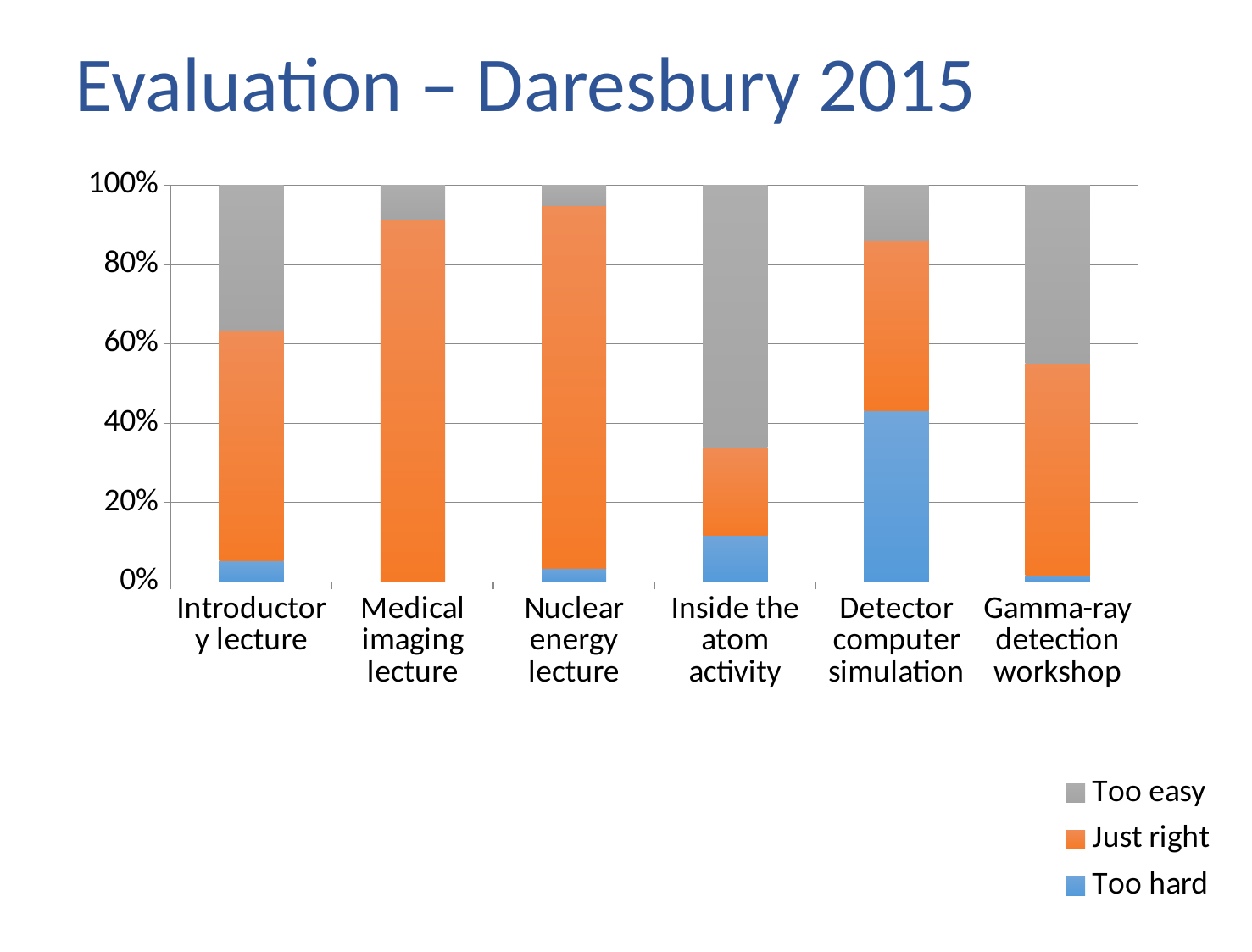

# Evaluation – Daresbury 2015

### Chart

| Category | Too hard | Just right | Too easy |
|---|---|---|---|
| Introductory lecture | 5.26 | 57.89 | 36.84 |
| Medical imaging lecture | 0.0 | 91.23 | 8.77 |
| Nuclear energy lecture | 3.45 | 91.38 | 5.17 |
| Inside the atom activity | 11.86 | 22.03 | 66.1 |
| Detector computer simulation | 43.1 | 43.1 | 13.79 |
| Gamma-ray detection workshop | 1.72 | 53.45 | 44.83 |